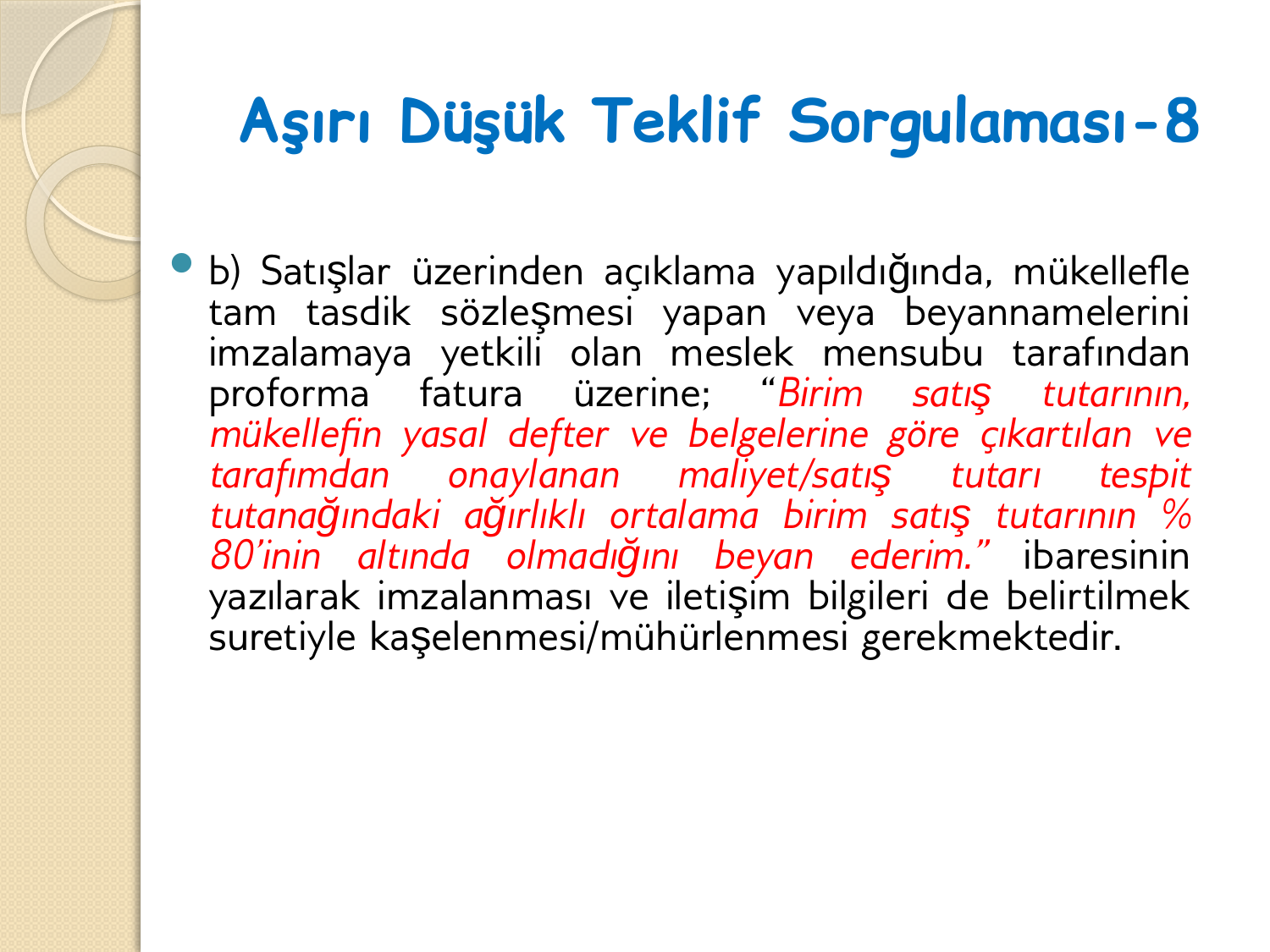

# Aşırı Düşük Teklif Sorgulaması-8
b) Satışlar üzerinden açıklama yapıldığında, mükellefle tam tasdik sözleşmesi yapan veya beyannamelerini imzalamaya yetkili olan meslek mensubu tarafından proforma fatura üzerine; “Birim satış tutarının, mükellefin yasal defter ve belgelerine göre çıkartılan ve tarafımdan onaylanan maliyet/satış tutarı tespit tutanağındaki ağırlıklı ortalama birim satış tutarının % 80’inin altında olmadığını beyan ederim.” ibaresinin yazılarak imzalanması ve iletişim bilgileri de belirtilmek suretiyle kaşelenmesi/mühürlenmesi gerekmektedir.